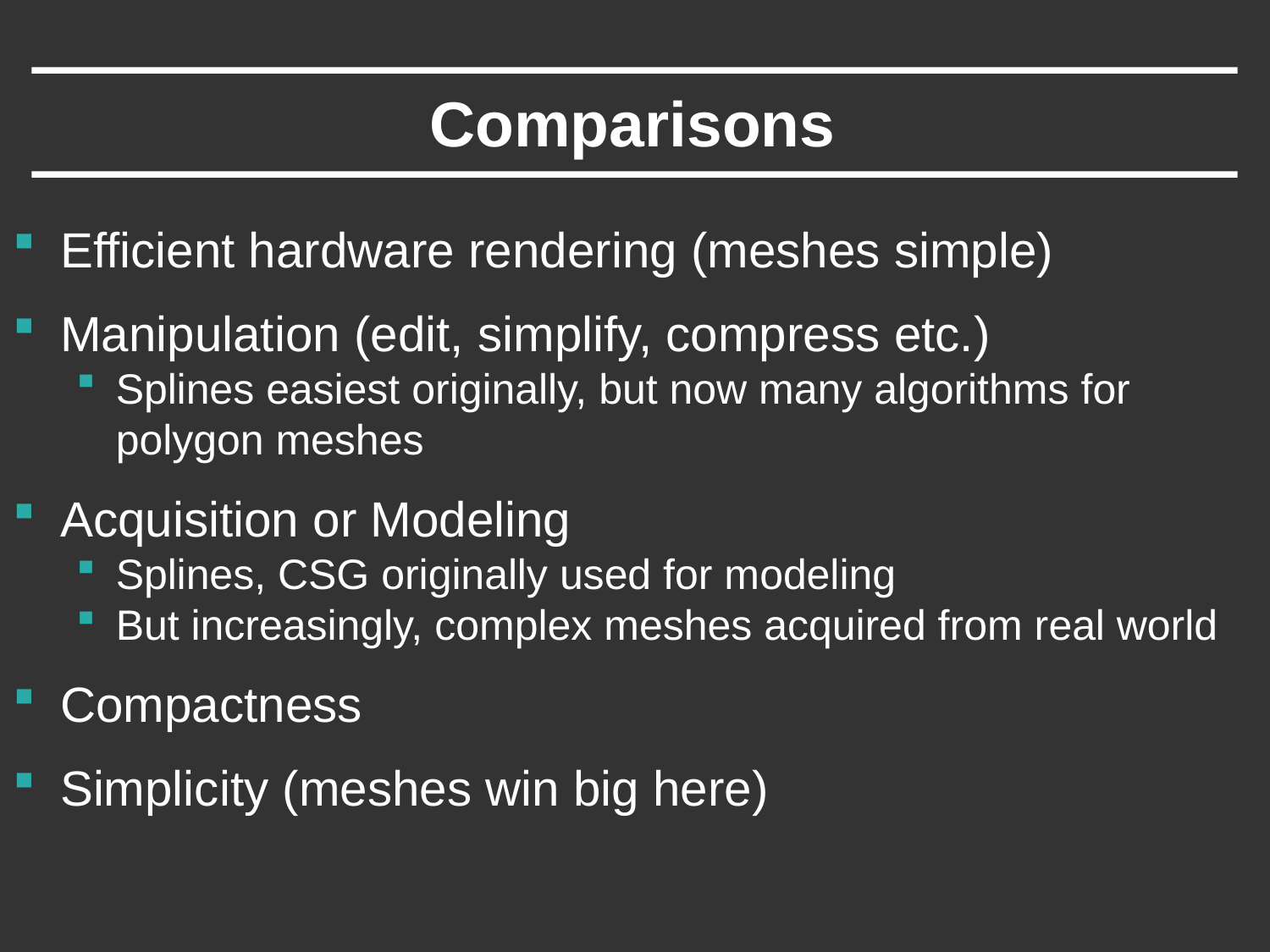

# Comparisons
Efficient hardware rendering (meshes simple)
Manipulation (edit, simplify, compress etc.)
Splines easiest originally, but now many algorithms for polygon meshes
Acquisition or Modeling
Splines, CSG originally used for modeling
But increasingly, complex meshes acquired from real world
Compactness
Simplicity (meshes win big here)